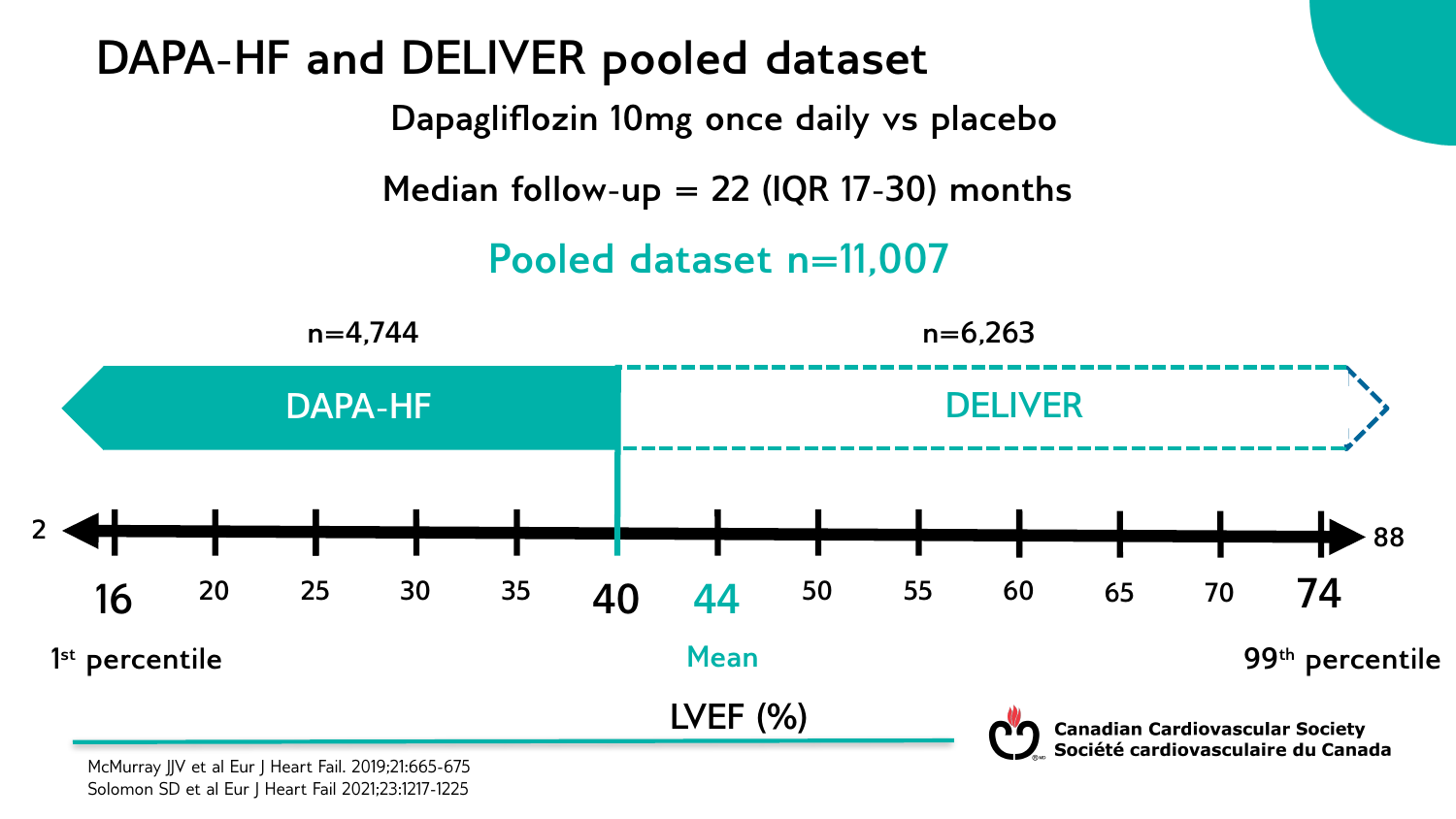

DAPA-HF and DELIVER pooled dataset
Dapagliflozin 10mg once daily vs placebo
Median follow-up = 22 (IQR 17-30) months
Pooled dataset n=11,007
n=6,263
n=4,744

88

74
16
20
25
30
35
40
44
50
55
60
65
70

DELIVER
DAPA-HF
2
Mean
99th percentile
1st percentile
LVEF (%)
McMurray JJV et al Eur J Heart Fail. 2019;21:665-675
Solomon SD et al Eur J Heart Fail 2021;23:1217-1225